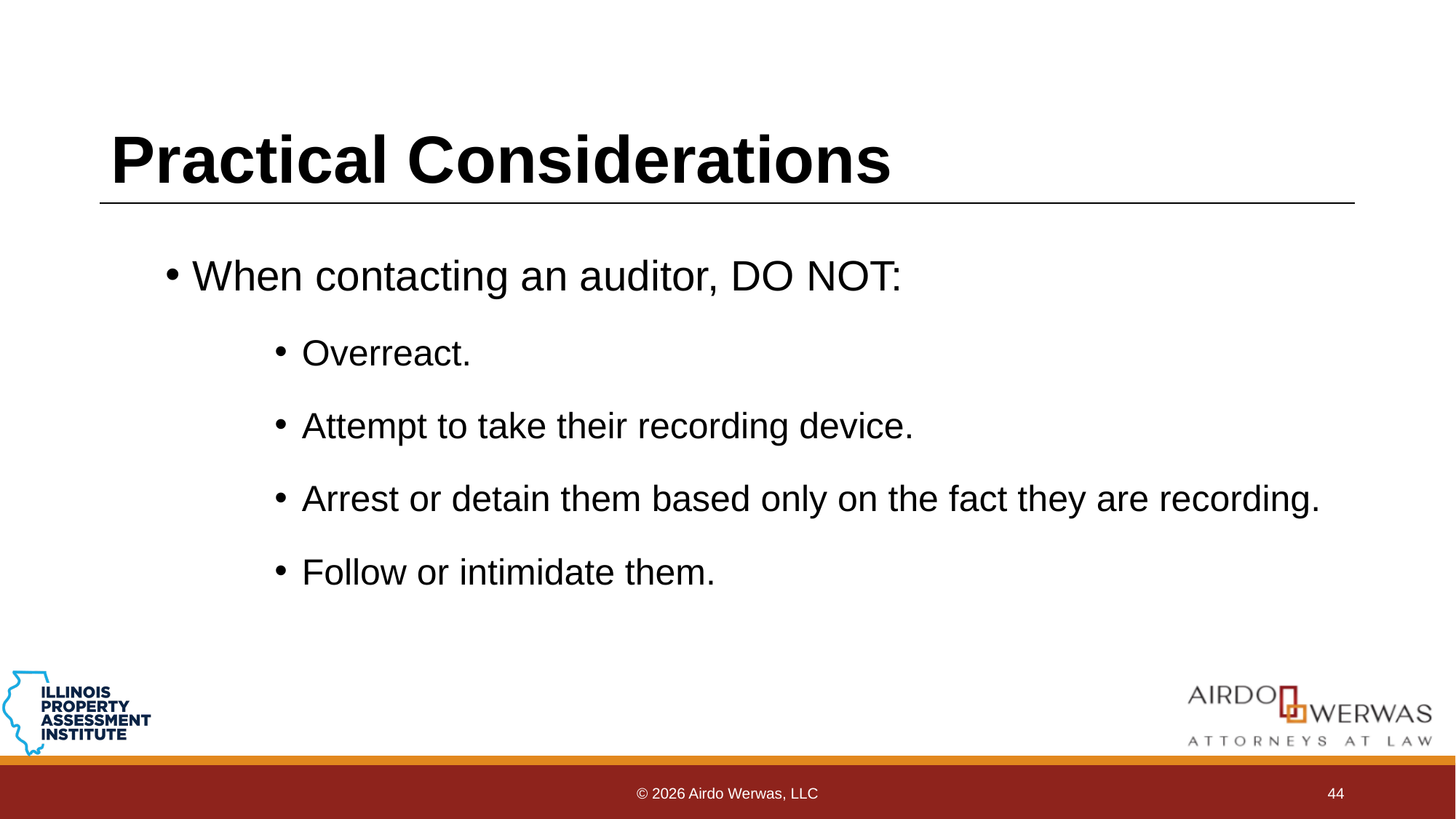

# Practical Considerations
When contacting an auditor, DO NOT:
Overreact.
Attempt to take their recording device.
Arrest or detain them based only on the fact they are recording.
Follow or intimidate them.
© 2026 Airdo Werwas, LLC
44